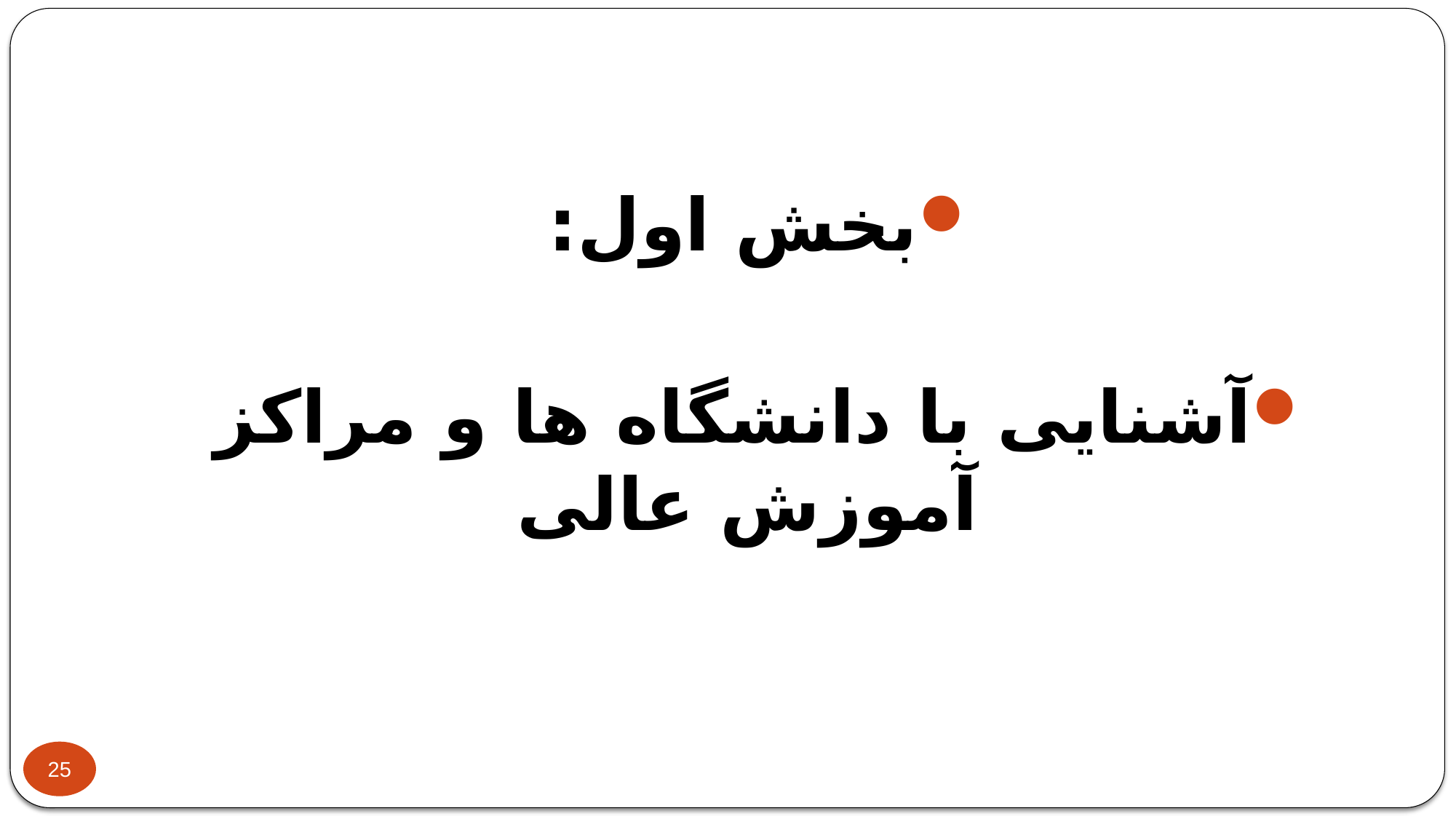

#
بخش اول:

آشنایی با دانشگاه ها و مراکز آموزش عالی
25